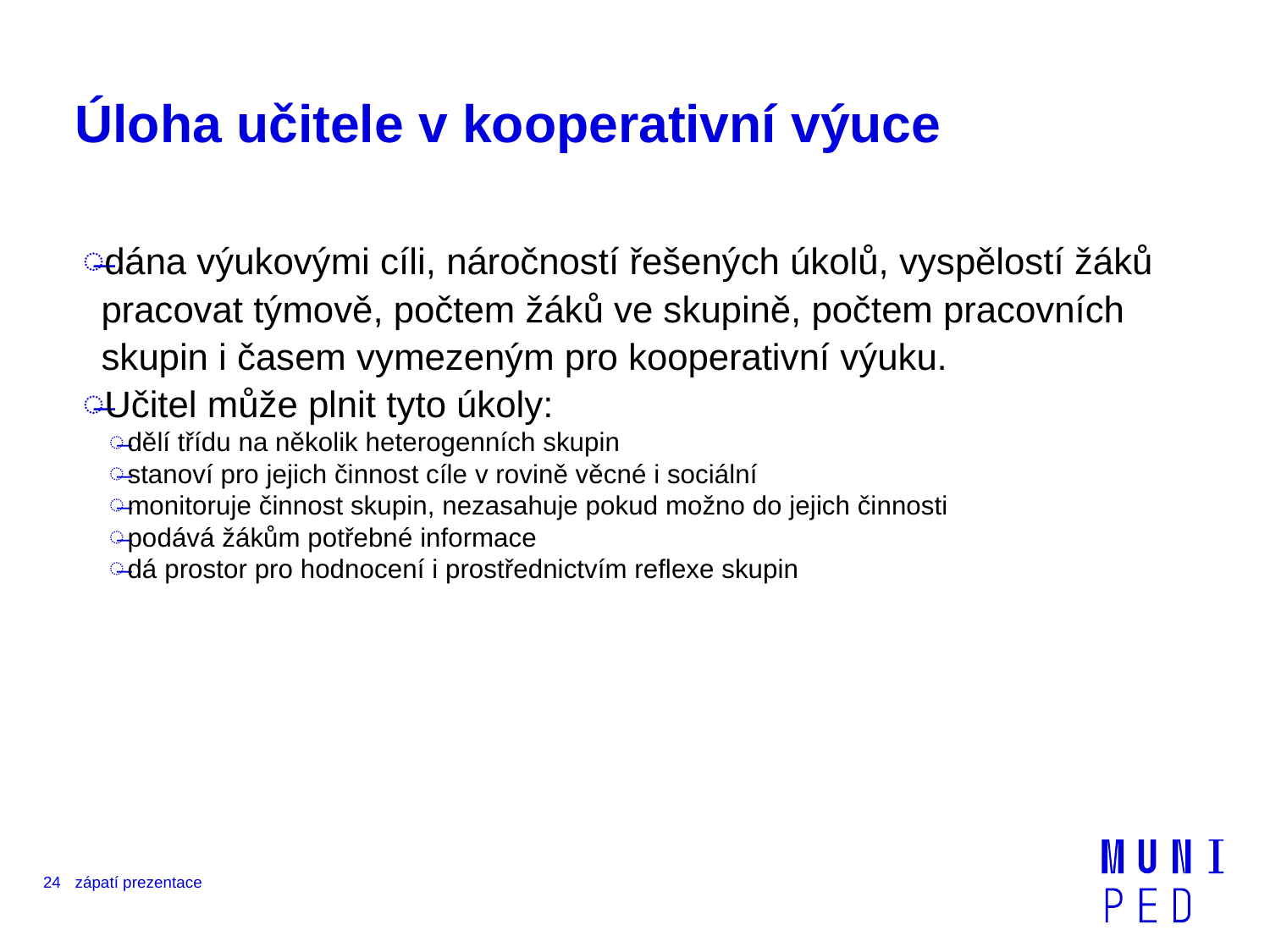

# Úloha učitele v kooperativní výuce
dána výukovými cíli, náročností řešených úkolů, vyspělostí žáků pracovat týmově, počtem žáků ve skupině, počtem pracovních skupin i časem vymezeným pro kooperativní výuku.
Učitel může plnit tyto úkoly:
dělí třídu na několik heterogenních skupin
stanoví pro jejich činnost cíle v rovině věcné i sociální
monitoruje činnost skupin, nezasahuje pokud možno do jejich činnosti
podává žákům potřebné informace
dá prostor pro hodnocení i prostřednictvím reflexe skupin
24
zápatí prezentace